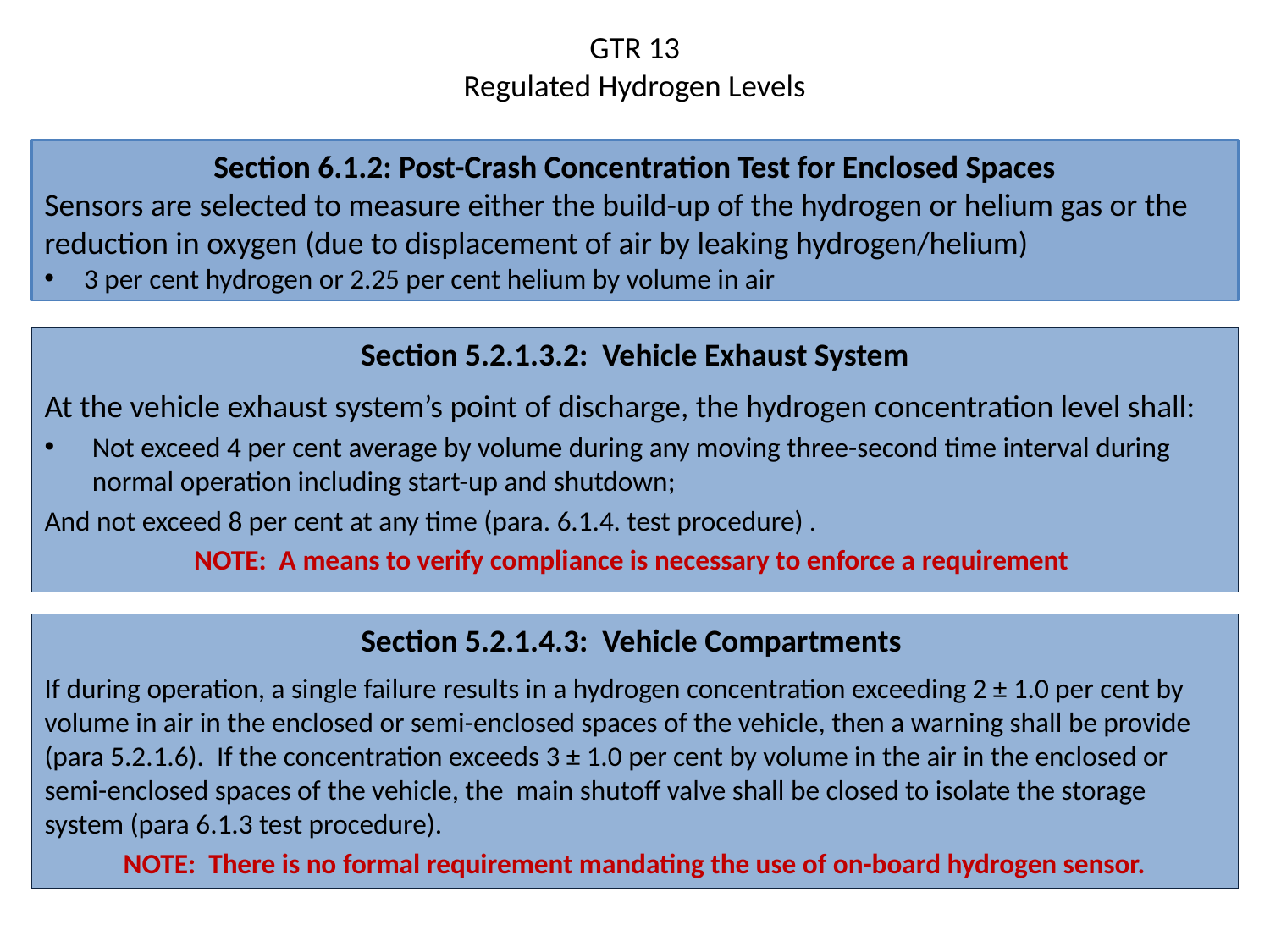

# GTR 13 Regulated Hydrogen Levels
Section 6.1.2: Post-Crash Concentration Test for Enclosed Spaces
Sensors are selected to measure either the build-up of the hydrogen or helium gas or the reduction in oxygen (due to displacement of air by leaking hydrogen/helium)
3 per cent hydrogen or 2.25 per cent helium by volume in air
Section 5.2.1.3.2:  Vehicle Exhaust System
At the vehicle exhaust system’s point of discharge, the hydrogen concentration level shall:
Not exceed 4 per cent average by volume during any moving three-second time interval during normal operation including start-up and shutdown;
And not exceed 8 per cent at any time (para. 6.1.4. test procedure) .
NOTE:  A means to verify compliance is necessary to enforce a requirement

Section 5.2.1.4.3:  Vehicle Compartments
If during operation, a single failure results in a hydrogen concentration exceeding 2 ± 1.0 per cent by volume in air in the enclosed or semi-enclosed spaces of the vehicle, then a warning shall be provide (para 5.2.1.6).  If the concentration exceeds 3 ± 1.0 per cent by volume in the air in the enclosed or semi-enclosed spaces of the vehicle, the  main shutoff valve shall be closed to isolate the storage system (para 6.1.3 test procedure).
NOTE:  There is no formal requirement mandating the use of on-board hydrogen sensor.